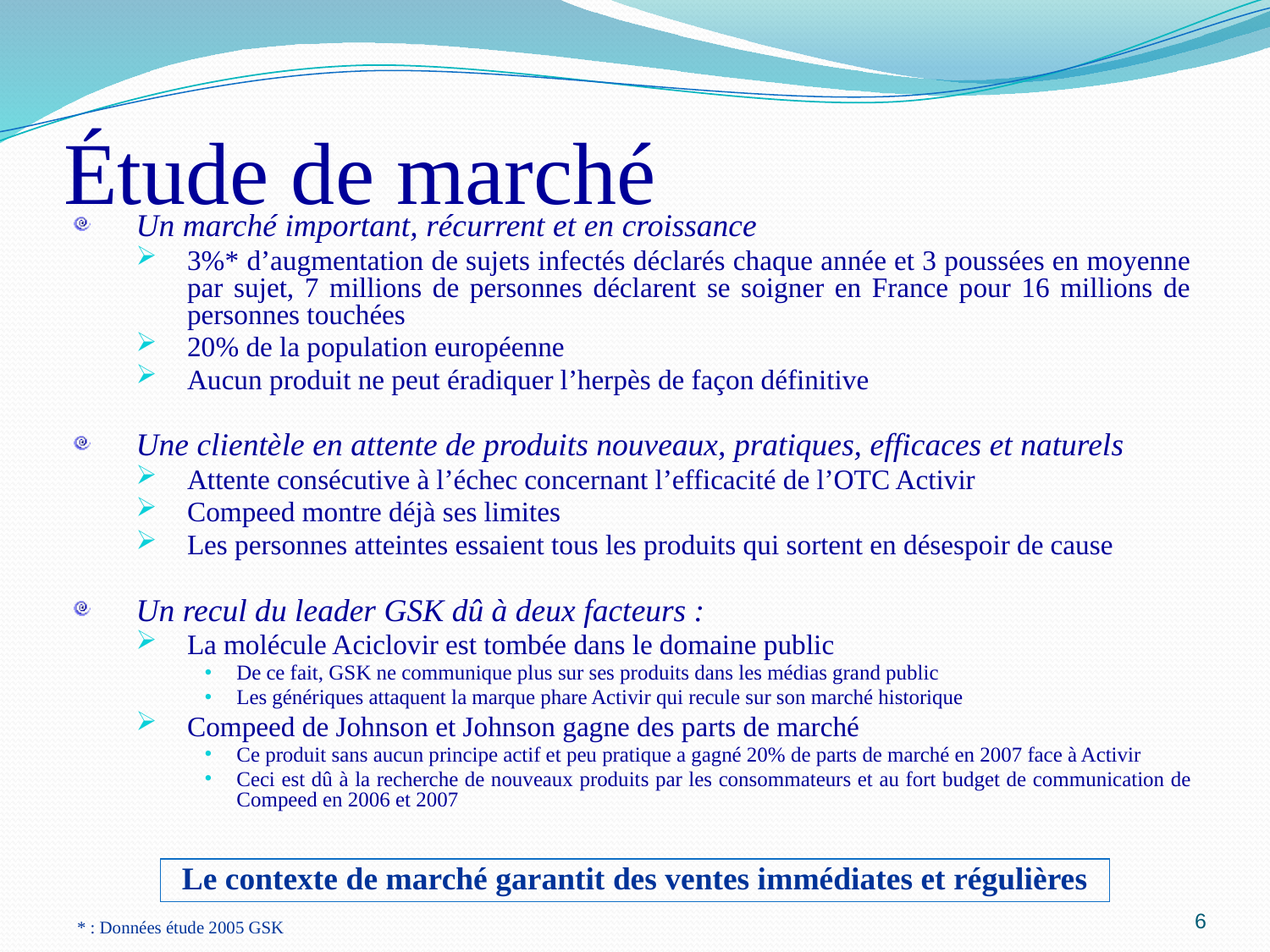

# Étude de marché
Un marché important, récurrent et en croissance
3%* d’augmentation de sujets infectés déclarés chaque année et 3 poussées en moyenne par sujet, 7 millions de personnes déclarent se soigner en France pour 16 millions de personnes touchées
20% de la population européenne
Aucun produit ne peut éradiquer l’herpès de façon définitive

Une clientèle en attente de produits nouveaux, pratiques, efficaces et naturels
Attente consécutive à l’échec concernant l’efficacité de l’OTC Activir
Compeed montre déjà ses limites
Les personnes atteintes essaient tous les produits qui sortent en désespoir de cause

Un recul du leader GSK dû à deux facteurs :
La molécule Aciclovir est tombée dans le domaine public
De ce fait, GSK ne communique plus sur ses produits dans les médias grand public
Les génériques attaquent la marque phare Activir qui recule sur son marché historique
Compeed de Johnson et Johnson gagne des parts de marché
Ce produit sans aucun principe actif et peu pratique a gagné 20% de parts de marché en 2007 face à Activir
Ceci est dû à la recherche de nouveaux produits par les consommateurs et au fort budget de communication de Compeed en 2006 et 2007

Le contexte de marché garantit des ventes immédiates et régulières
6
* : Données étude 2005 GSK